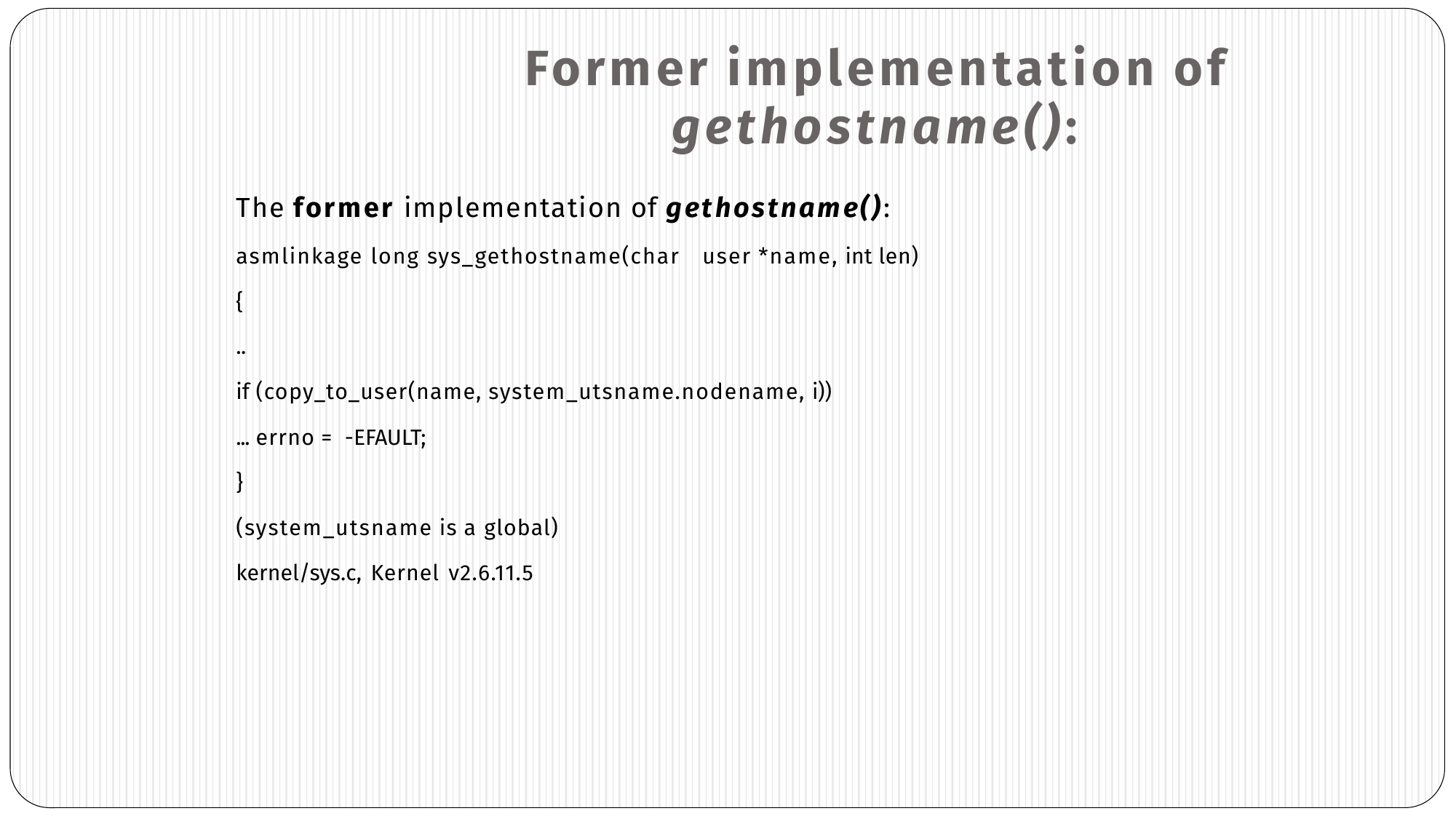

# Former implementation of
gethostname():
The former implementation of gethostname():
asmlinkage long sys_gethostname(char 	user *name, int len)
{
..
if (copy_to_user(name, system_utsname.nodename, i))
... errno = -EFAULT;
}
(system_utsname is a global) kernel/sys.c, Kernel v2.6.11.5